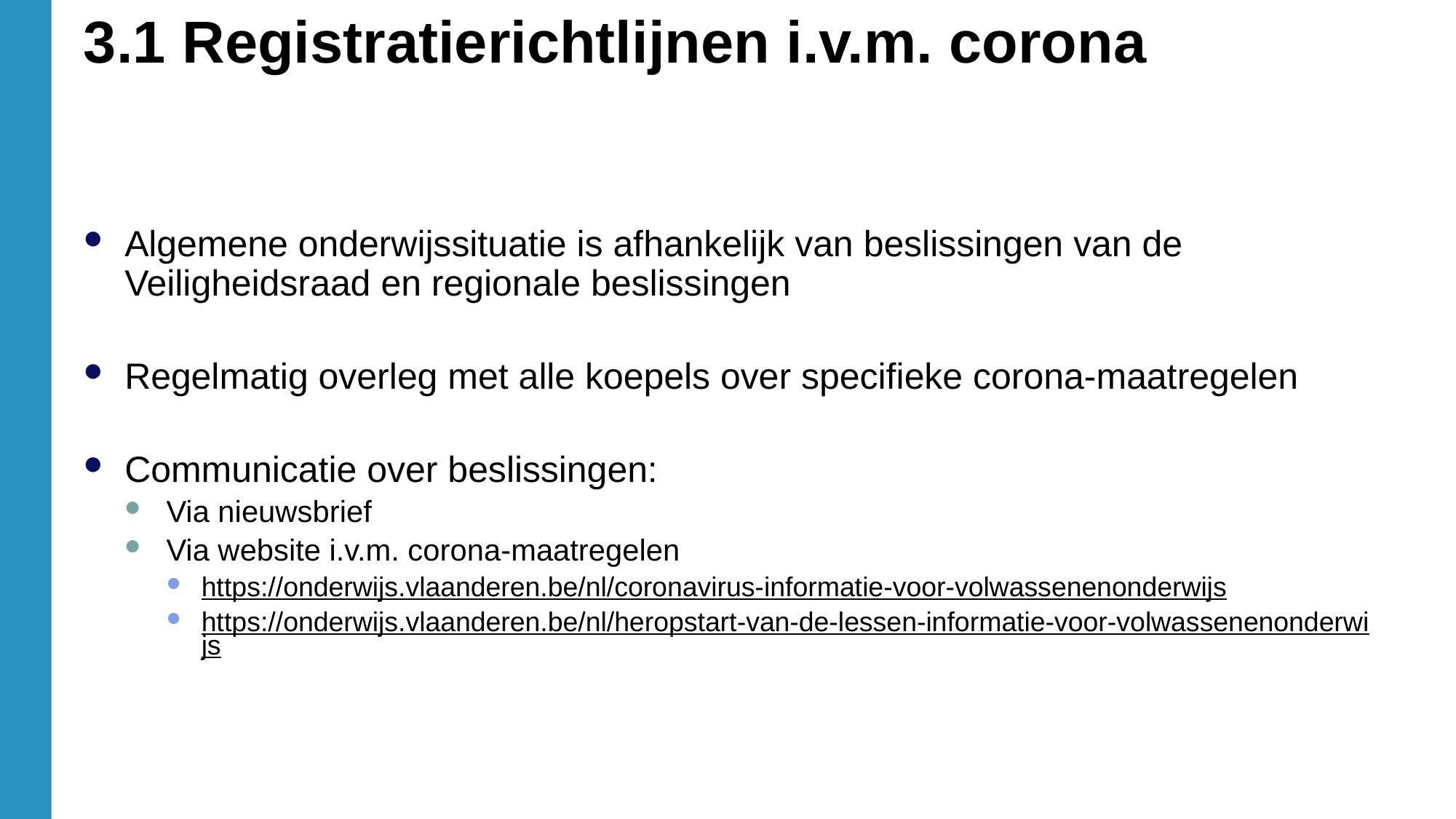

3.1 Registratierichtlijnen i.v.m. corona

Algemene onderwijssituatie is afhankelijk van beslissingen van de Veiligheidsraad en regionale beslissingen

Regelmatig overleg met alle koepels over specifieke corona-maatregelen

Communicatie over beslissingen:
Via nieuwsbrief
Via website i.v.m. corona-maatregelen
https://onderwijs.vlaanderen.be/nl/coronavirus-informatie-voor-volwassenenonderwijs
https://onderwijs.vlaanderen.be/nl/heropstart-van-de-lessen-informatie-voor-volwassenenonderwijs